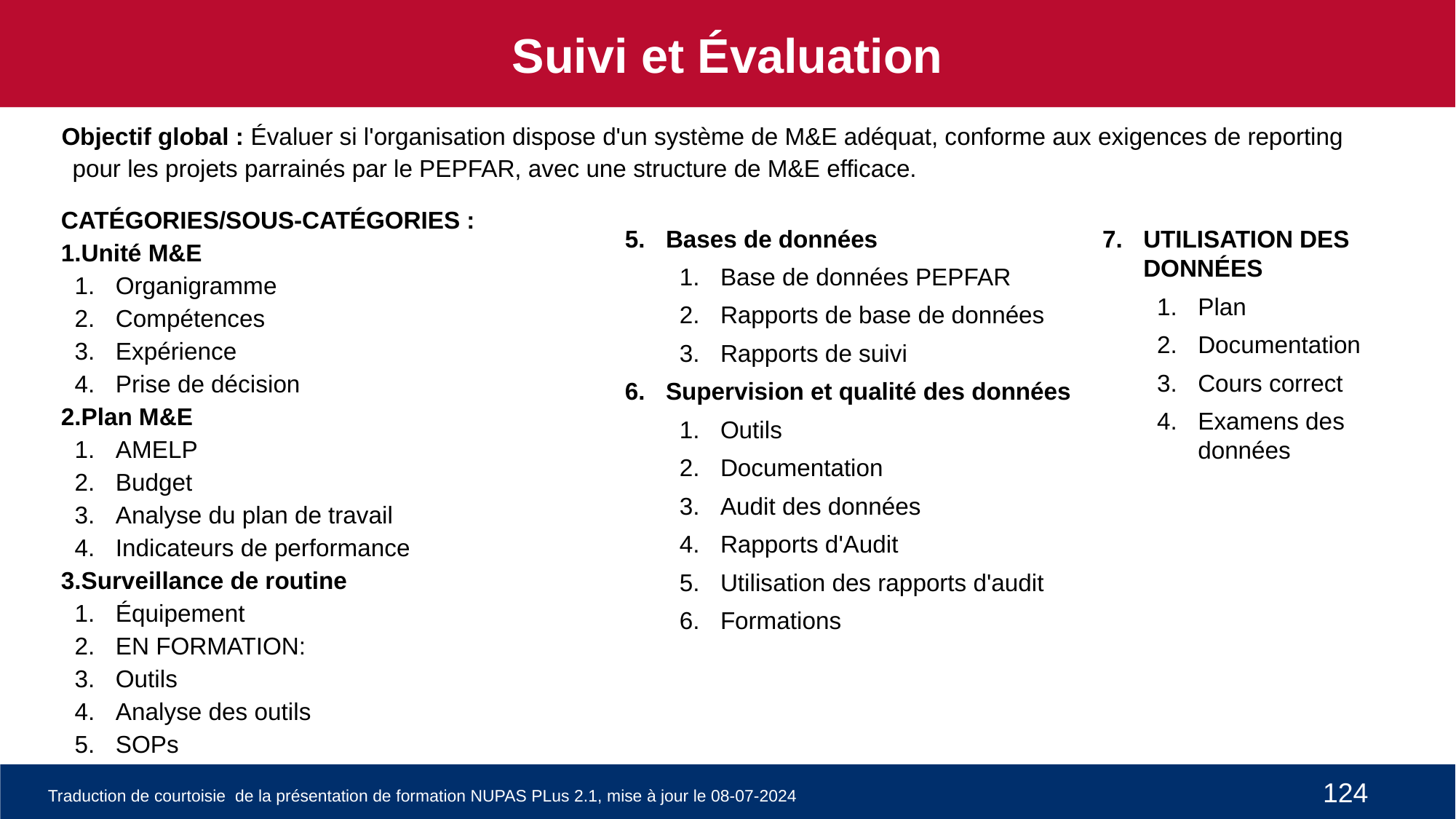

Suivi et Évaluation
Objectif global : Évaluer si l'organisation dispose d'un système de M&E adéquat, conforme aux exigences de reporting pour les projets parrainés par le PEPFAR, avec une structure de M&E efficace.
CATÉGORIES/SOUS-CATÉGORIES :
Unité M&E
Organigramme
Compétences
Expérience
Prise de décision
Plan M&E
AMELP
Budget
Analyse du plan de travail
Indicateurs de performance
Surveillance de routine
Équipement
EN FORMATION:
Outils
Analyse des outils
SOPs
Bases de données
Base de données PEPFAR
Rapports de base de données
Rapports de suivi
Supervision et qualité des données
Outils
Documentation
Audit des données
Rapports d'Audit
Utilisation des rapports d'audit
Formations
UTILISATION DES DONNÉES
Plan
Documentation
Cours correct
Examens des données

124
Traduction de courtoisie  de la présentation de formation NUPAS PLus 2.1, mise à jour le 08-07-2024